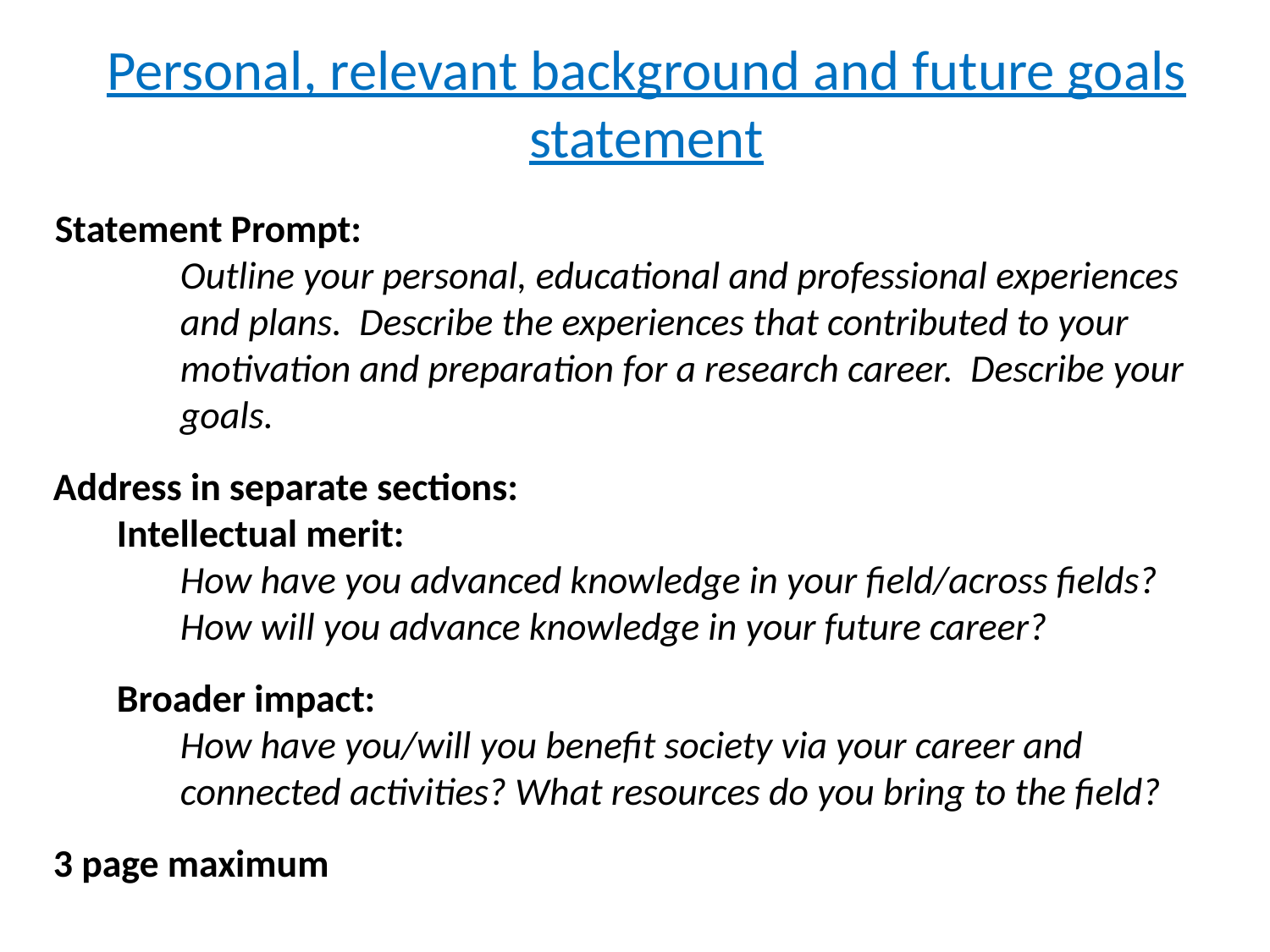

Personal, relevant background and future goals statement
Statement Prompt:
Outline your personal, educational and professional experiences and plans.  Describe the experiences that contributed to your motivation and preparation for a research career.  Describe your goals.

Address in separate sections:
Intellectual merit:
How have you advanced knowledge in your field/across fields?   How will you advance knowledge in your future career?

Broader impact:
How have you/will you benefit society via your career and connected activities? What resources do you bring to the field?

3 page maximum